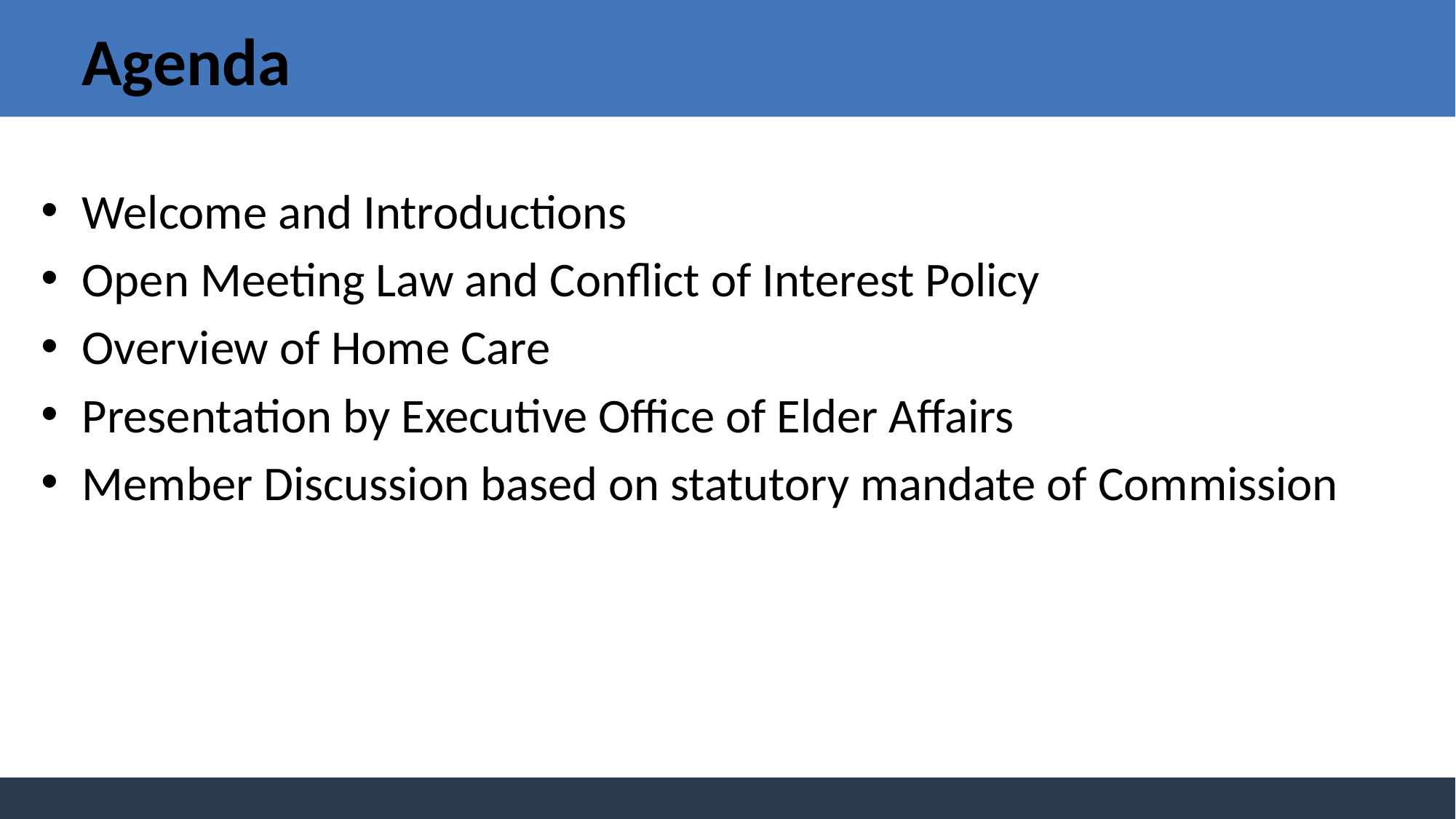

# Agenda
Welcome and Introductions
Open Meeting Law and Conflict of Interest Policy
Overview of Home Care
Presentation by Executive Office of Elder Affairs
Member Discussion based on statutory mandate of Commission